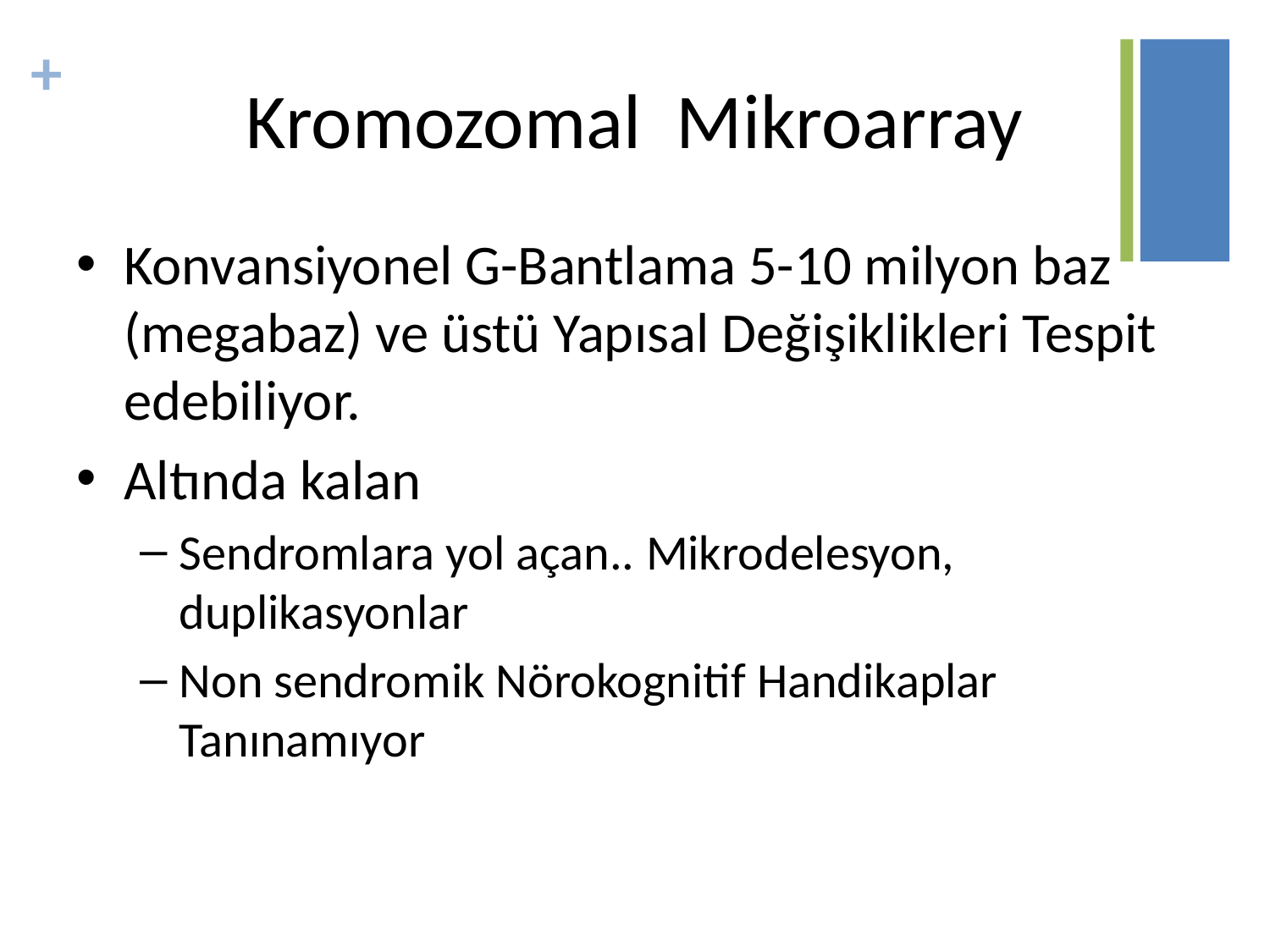

# Kromozomal  Mikroarray
Konvansiyonel G-Bantlama 5-10 milyon baz (megabaz) ve üstü Yapısal Değişiklikleri Tespit edebiliyor.
Altında kalan
Sendromlara yol açan.. Mikrodelesyon, duplikasyonlar
Non sendromik Nörokognitif Handikaplar Tanınamıyor